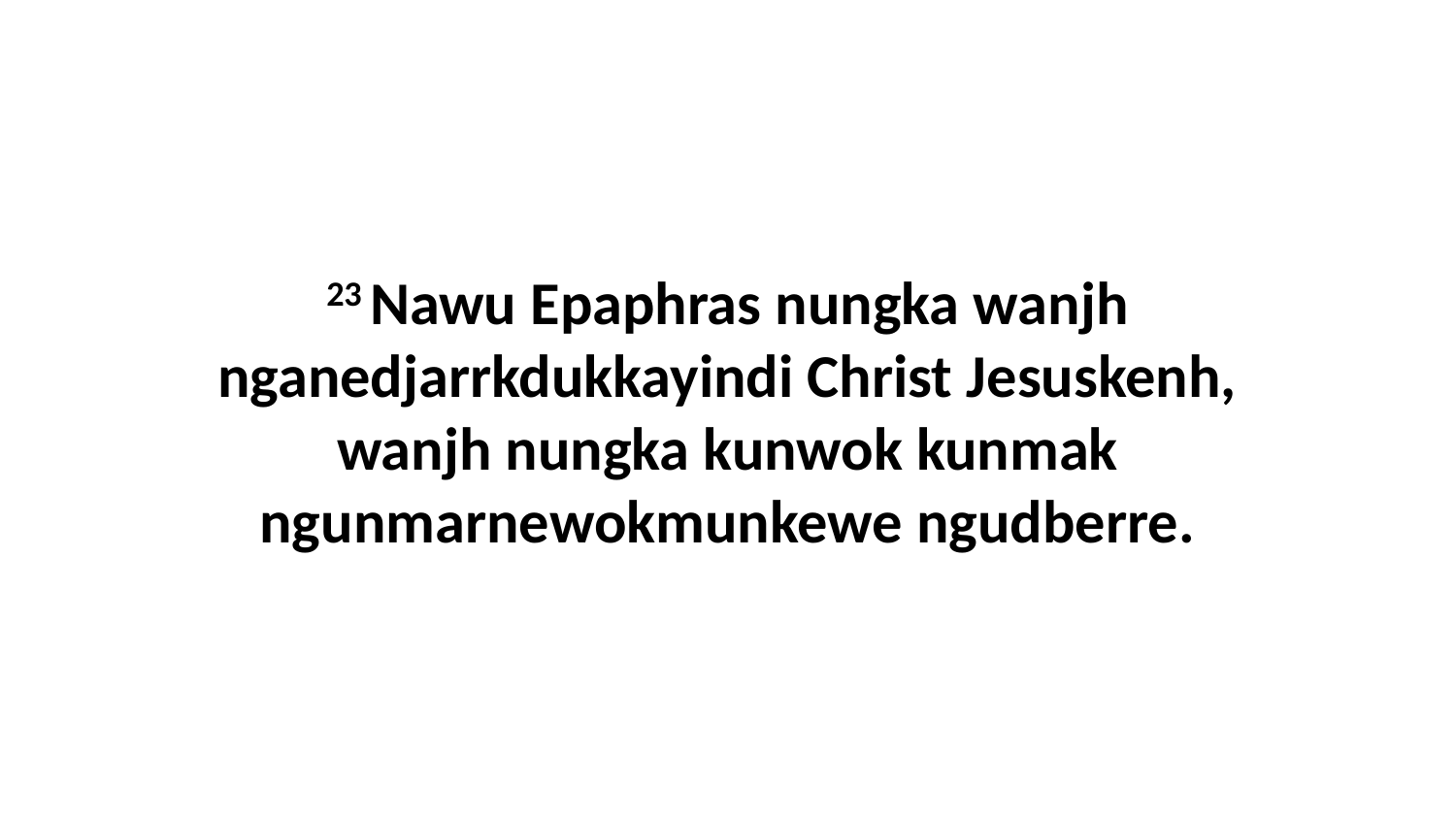

23 Nawu Epaphras nungka wanjh nganedjarrkdukkayindi Christ Jesuskenh, wanjh nungka kunwok kunmak ngunmarnewokmunkewe ngudberre.